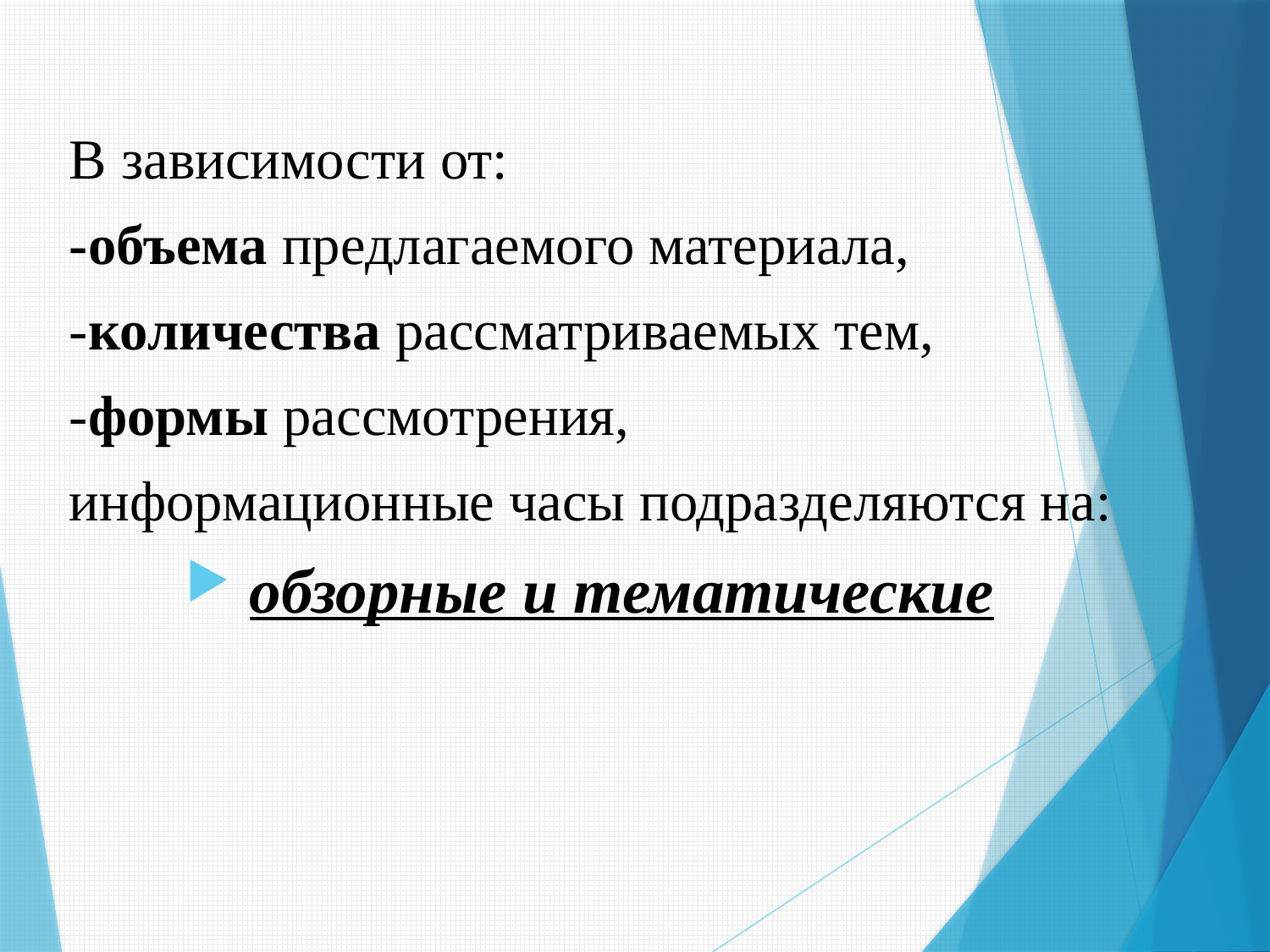

В зависимости от:
-объема предлагаемого материала,
-количества рассматриваемых тем,
-формы рассмотрения,
информационные часы подразделяются на:
 обзорные и тематические